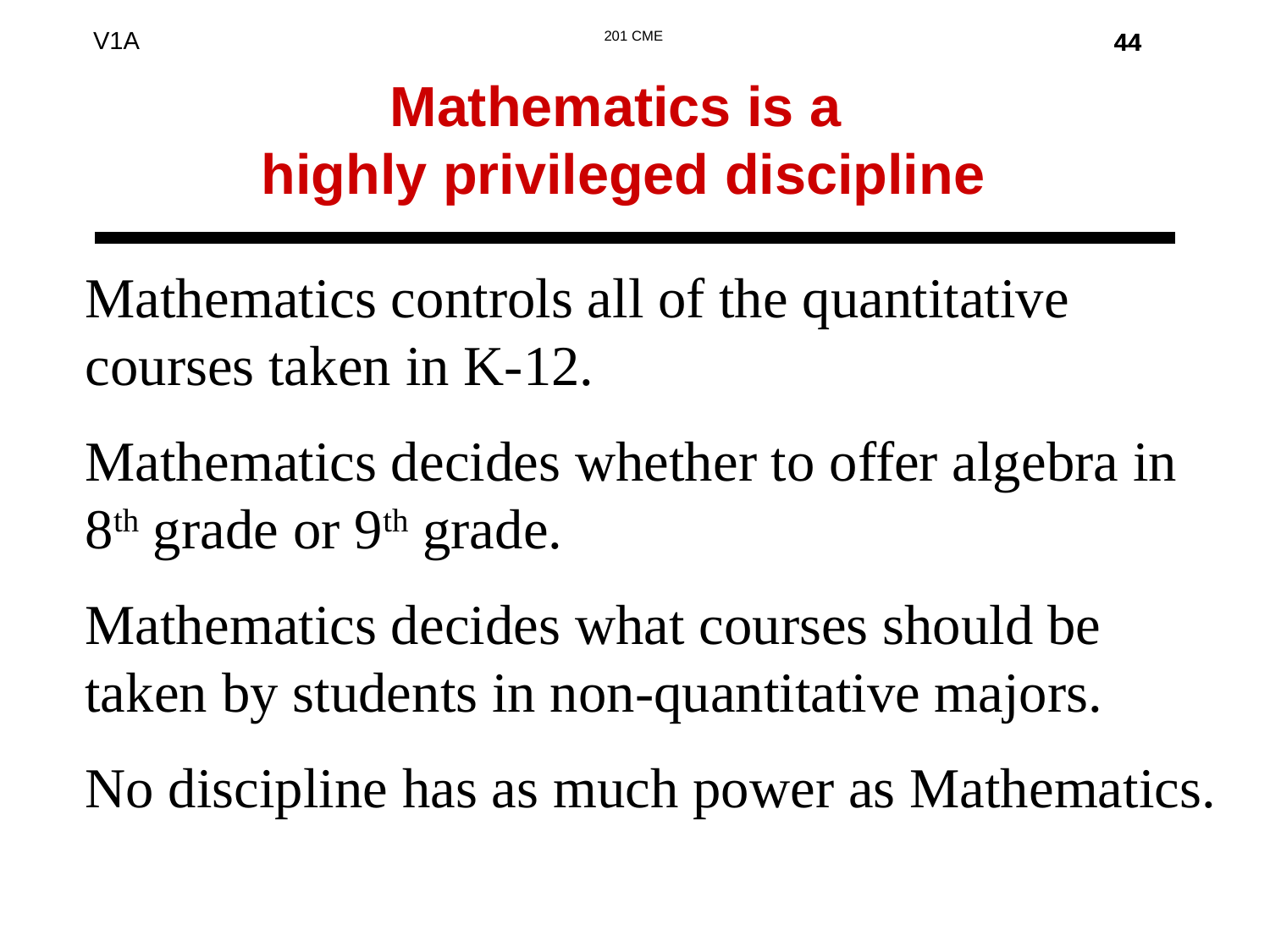

44
44
Mathematics is a
highly privileged discipline
Mathematics controls all of the quantitative courses taken in K-12.
Mathematics decides whether to offer algebra in 8th grade or 9th grade.
Mathematics decides what courses should be taken by students in non-quantitative majors.
No discipline has as much power as Mathematics.